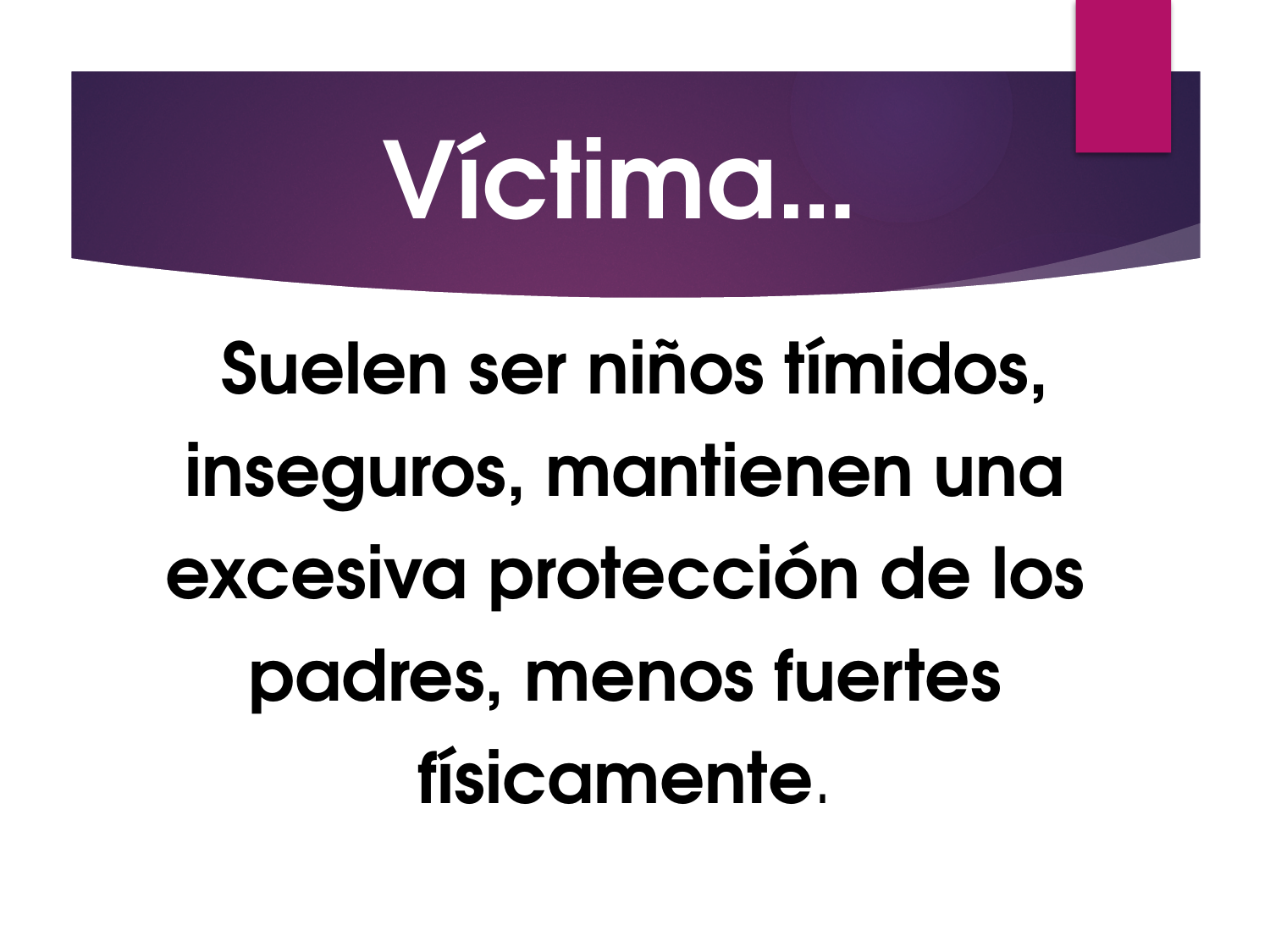

# Víctima…
Suelen ser niños tímidos,
inseguros, mantienen una
excesiva protección de los
padres, menos fuertes
físicamente.